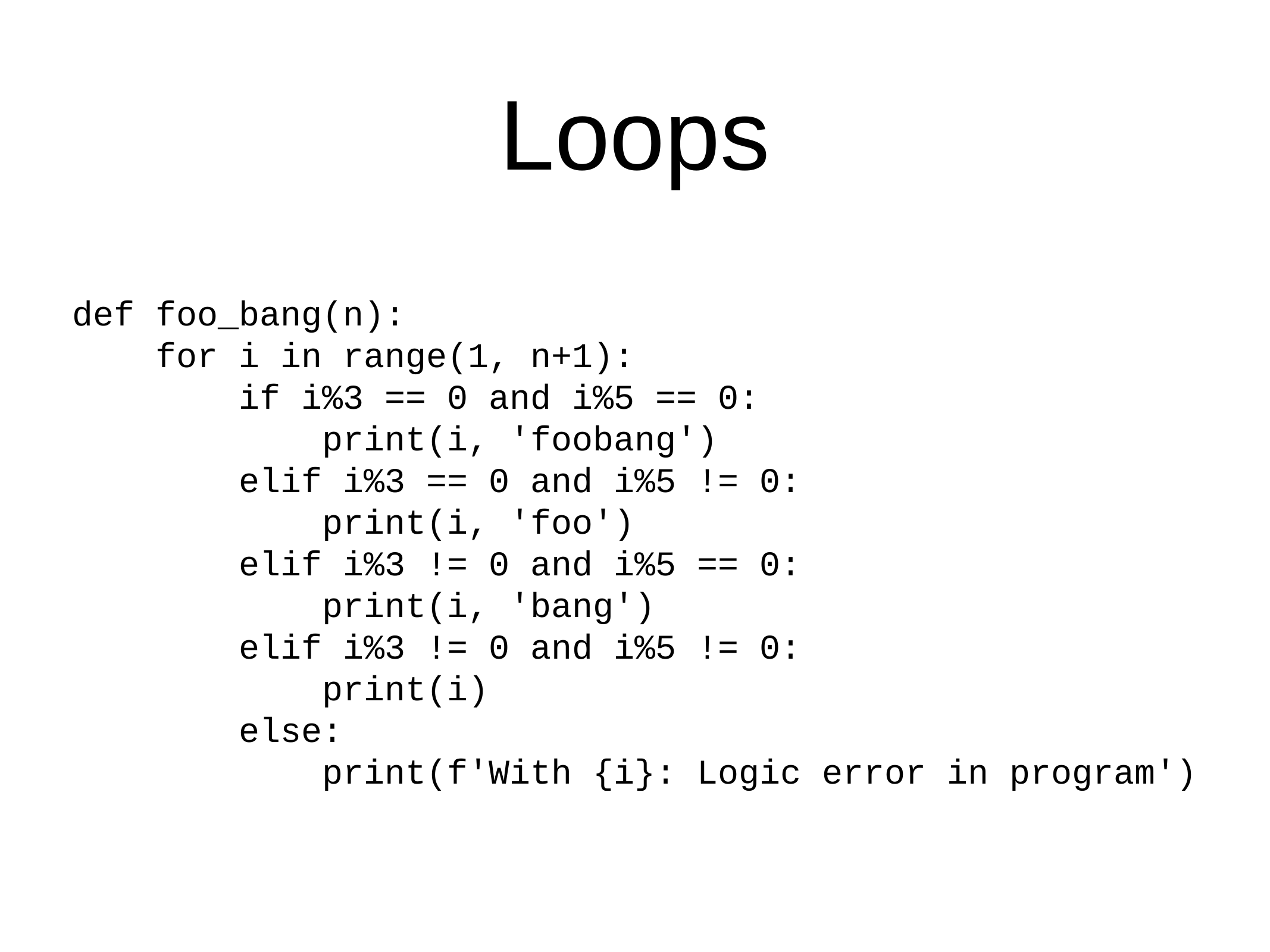

# Loops
def foo_bang(n):
    for i in range(1, n+1):
        if i%3 == 0 and i%5 == 0:
            print(i, 'foobang')
        elif i%3 == 0 and i%5 != 0:
            print(i, 'foo')
        elif i%3 != 0 and i%5 == 0:
            print(i, 'bang')
        elif i%3 != 0 and i%5 != 0:
            print(i)
        else:
            print(f'With {i}: Logic error in program')